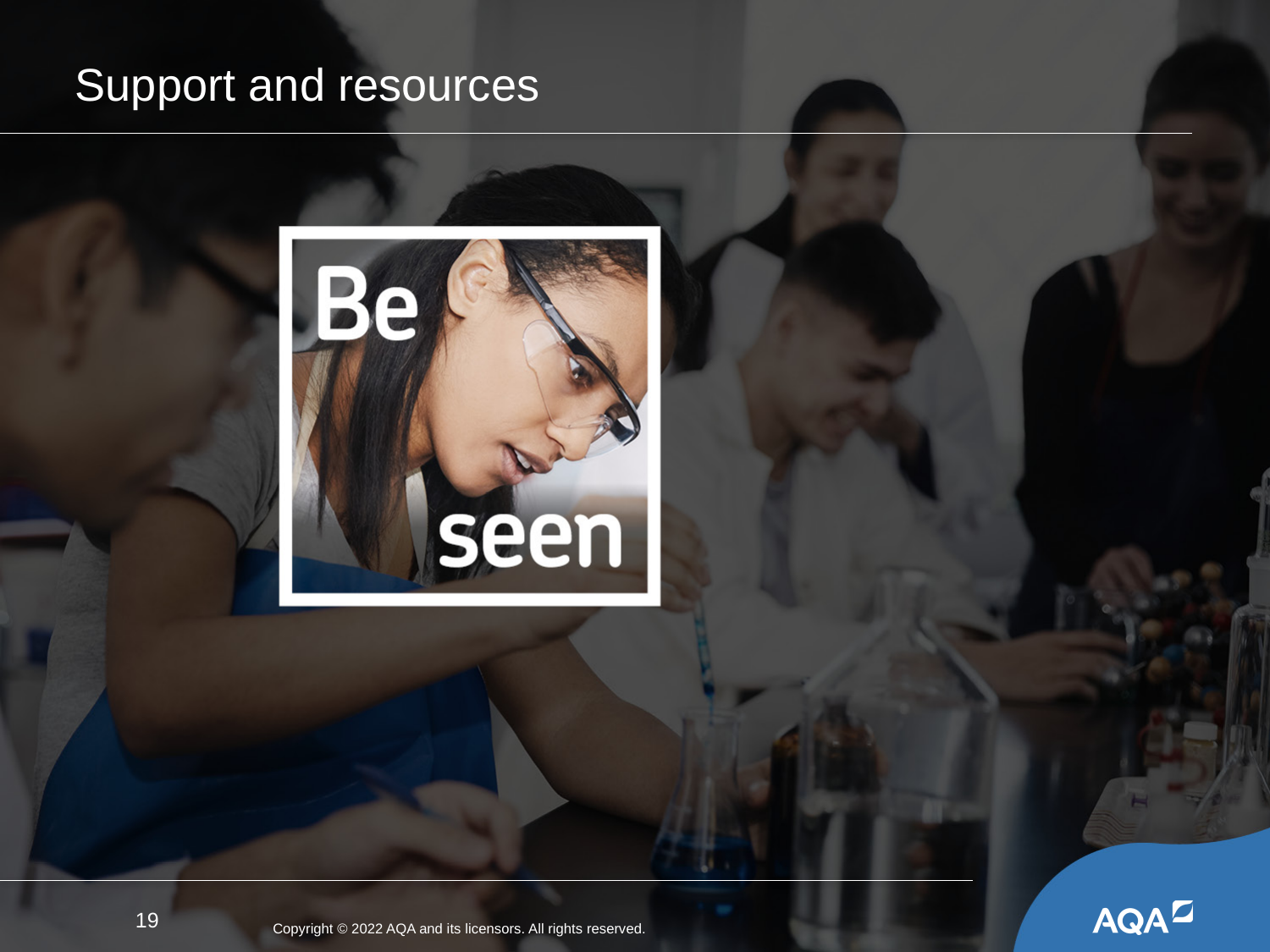

# Support and resources
19
Copyright © 2022 AQA and its licensors. All rights reserved.